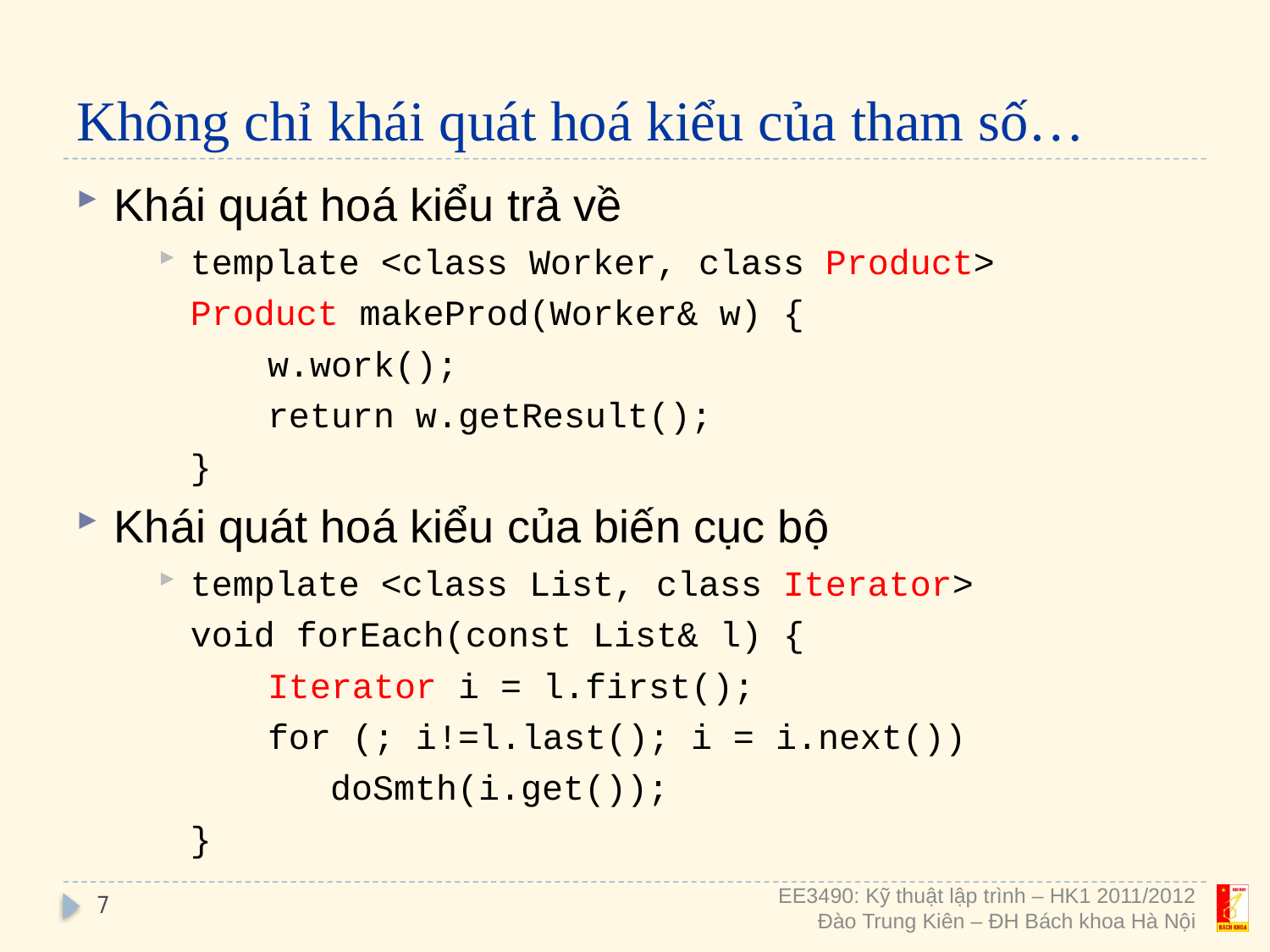

# Không chỉ khái quát hoá kiểu của tham số…
Khái quát hoá kiểu trả về
template <class Worker, class Product>
	Product makeProd(Worker& w) {
w.work();
return w.getResult();
	}
Khái quát hoá kiểu của biến cục bộ
template <class List, class Iterator>
	void forEach(const List& l) {
Iterator i = l.first();
for (; i!=l.last(); i = i.next())
doSmth(i.get());
	}
7
EE3490: Kỹ thuật lập trình – HK1 2011/2012
Đào Trung Kiên – ĐH Bách khoa Hà Nội